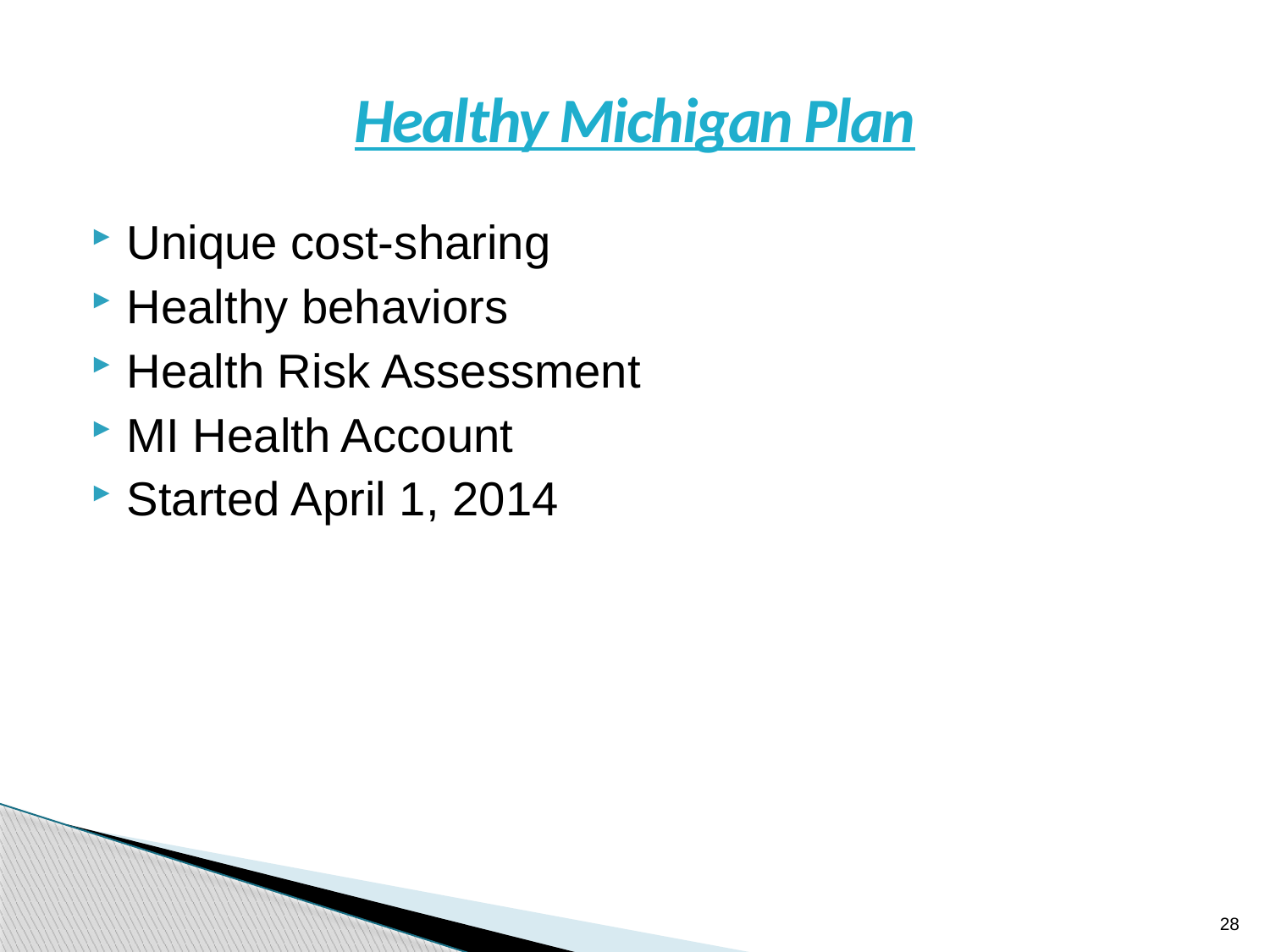

# Healthy Michigan Plan
Unique cost-sharing
Healthy behaviors
Health Risk Assessment
MI Health Account
Started April 1, 2014
28